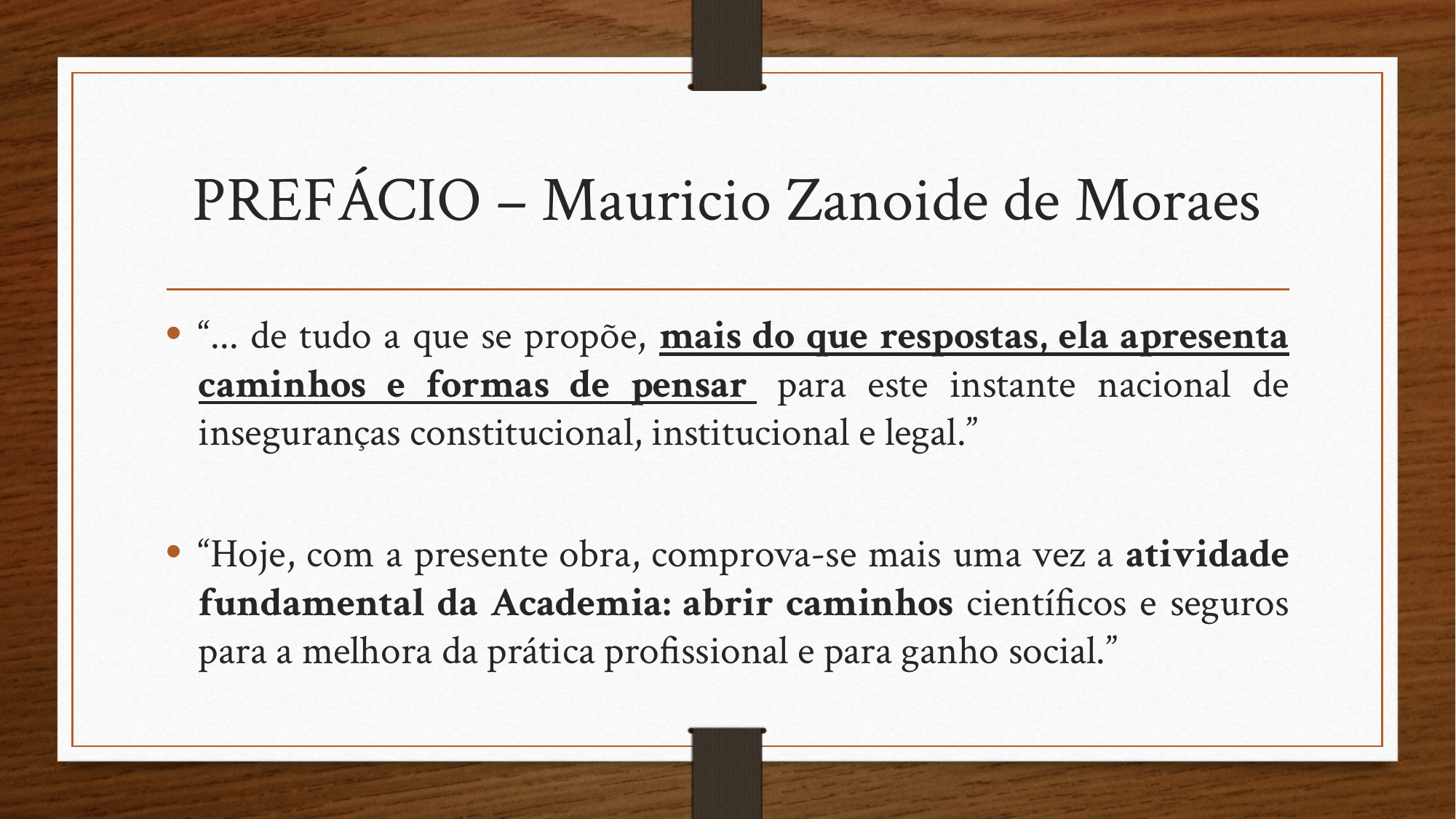

# PREFÁCIO – Mauricio Zanoide de Moraes
“... de tudo a que se propõe, mais do que respostas, ela apresenta caminhos e formas de pensar  para este instante nacional de inseguranças constitucional, institucional e legal.”

“Hoje, com a presente obra, comprova-se mais uma vez a atividade fundamental da Academia: abrir caminhos científicos e seguros para a melhora da prática profissional e para ganho social.”